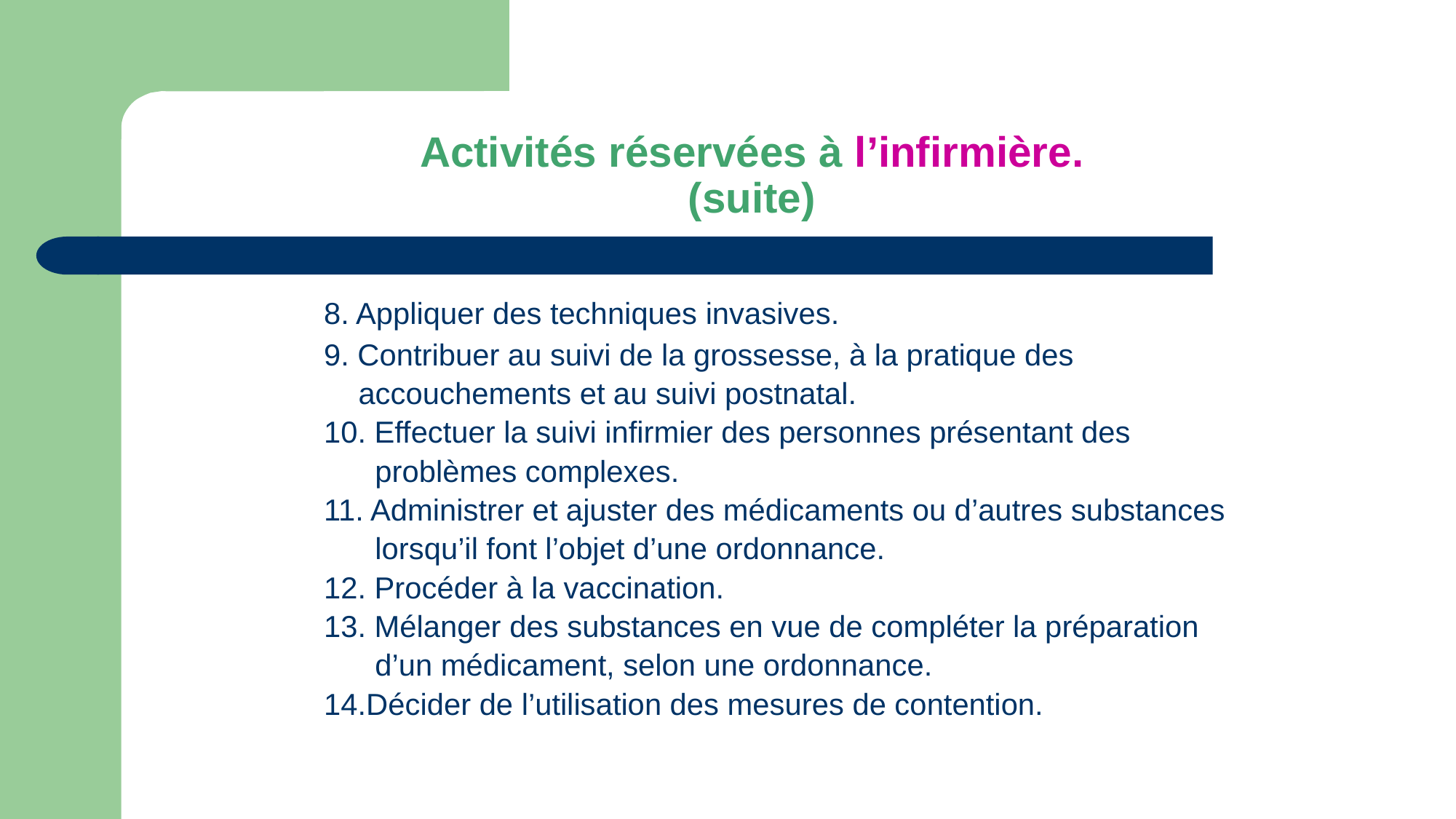

# Activités réservées à l’infirmière. (suite)
	8. Appliquer des techniques invasives.
	9. Contribuer au suivi de la grossesse, à la pratique des
         accouchements et au suivi postnatal.
	10. Effectuer la suivi infirmier des personnes présentant des
           problèmes complexes.
	11. Administrer et ajuster des médicaments ou d’autres substances
           lorsqu’il font l’objet d’une ordonnance.
	12. Procéder à la vaccination.
	13. Mélanger des substances en vue de compléter la préparation
           d’un médicament, selon une ordonnance.
	14.Décider de l’utilisation des mesures de contention.